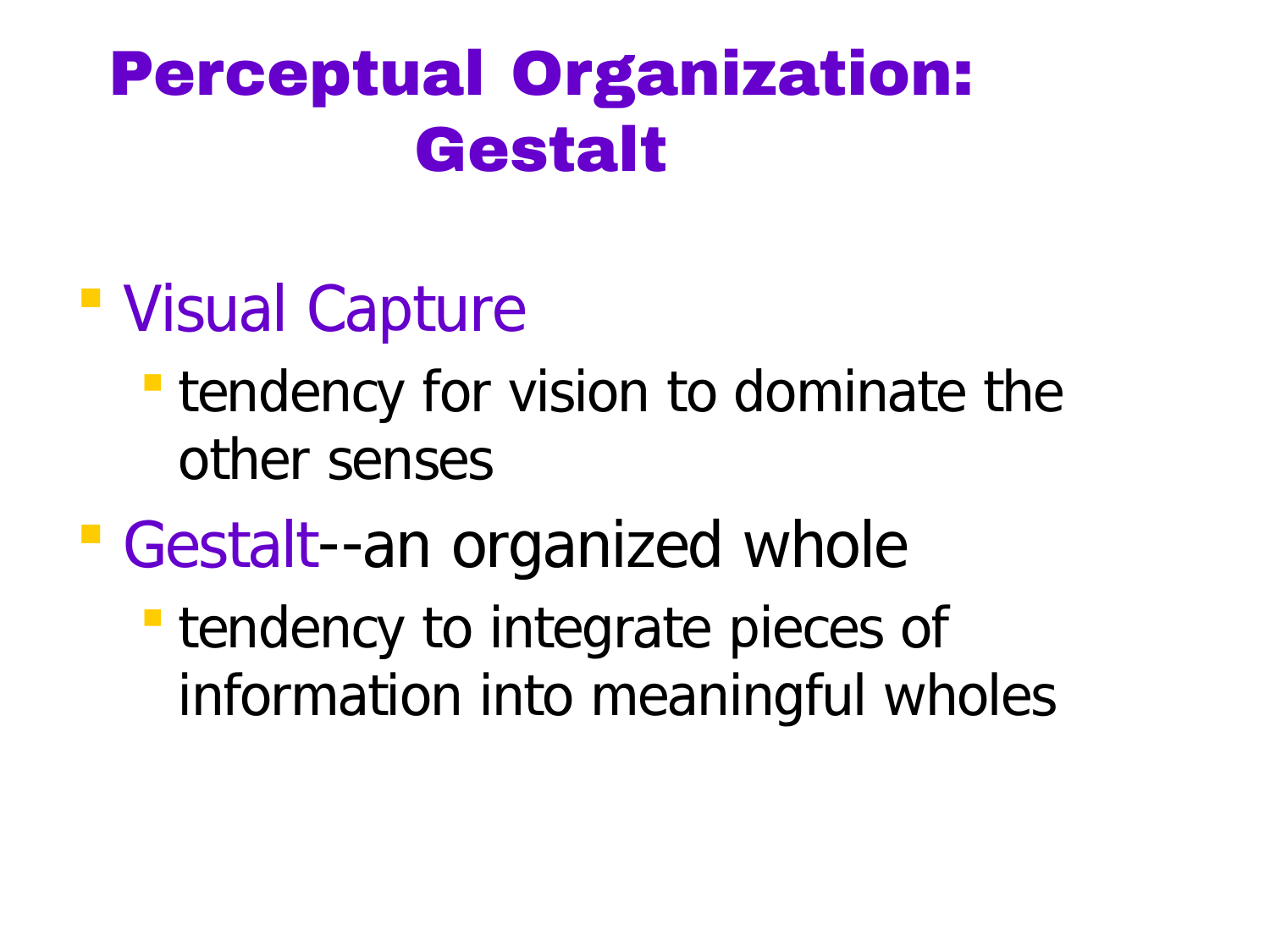

# Perceptual	 Organization: Gestalt
Visual Capture
tendency for vision to dominate the other senses
Gestalt--an organized whole
tendency to integrate pieces of information into meaningful wholes